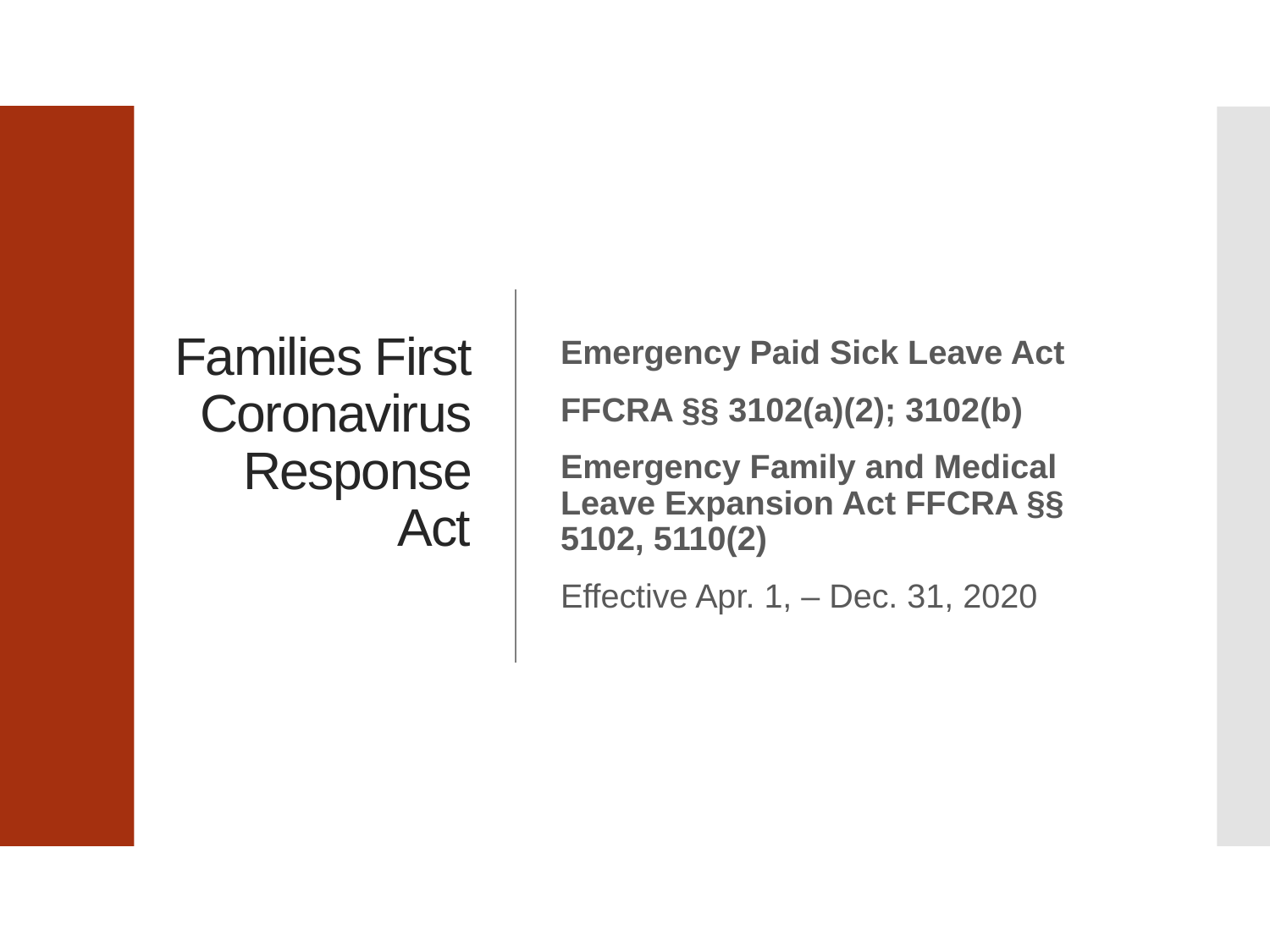

# Families First Coronavirus Response Act
Emergency Paid Sick Leave Act
FFCRA §§ 3102(a)(2); 3102(b)
Emergency Family and Medical Leave Expansion Act FFCRA §§ 5102, 5110(2)
Effective Apr. 1, – Dec. 31, 2020